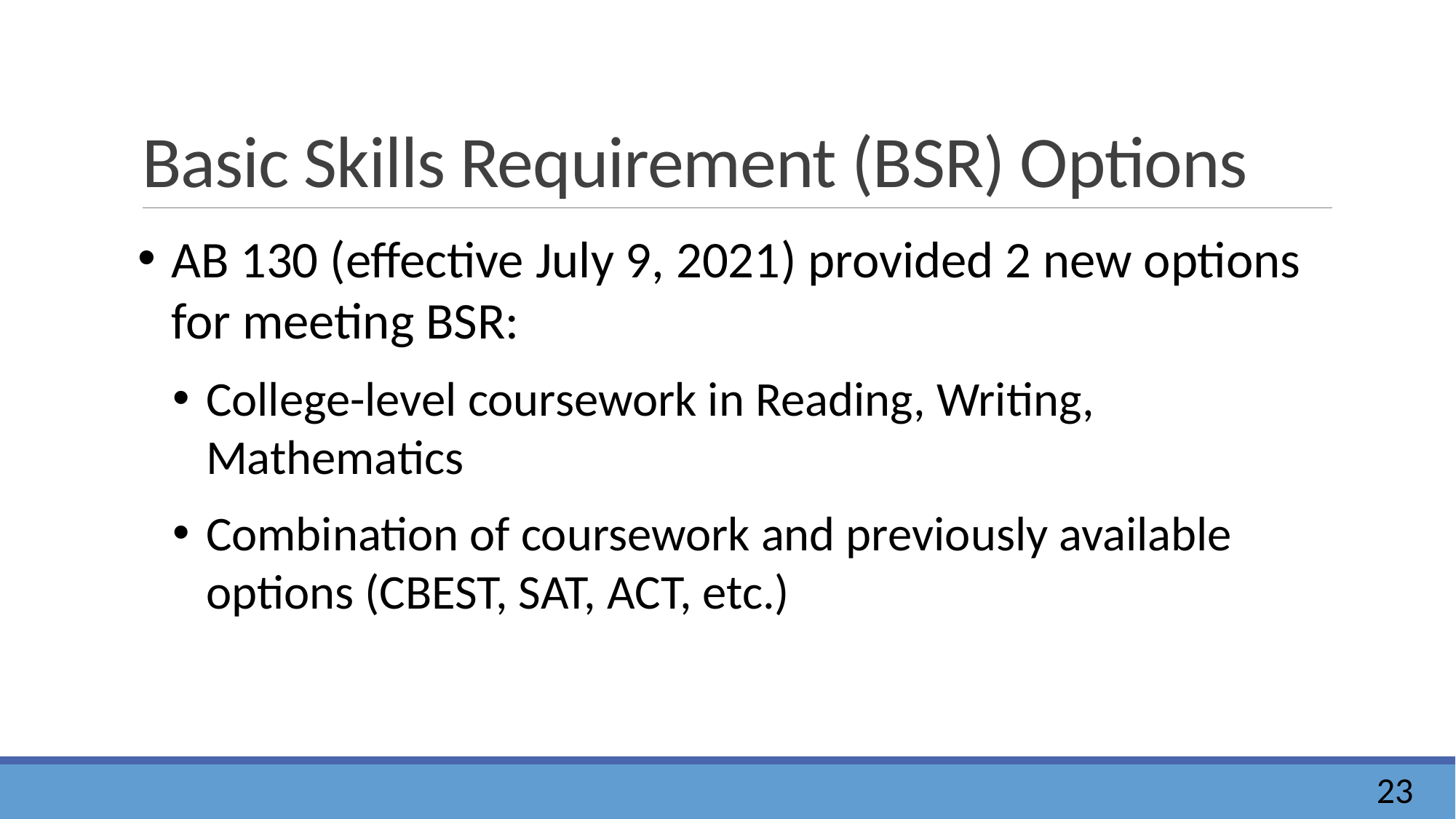

# Basic Skills Requirement (BSR) Options
AB 130 (effective July 9, 2021) provided 2 new options for meeting BSR:
College-level coursework in Reading, Writing, Mathematics
Combination of coursework and previously available options (CBEST, SAT, ACT, etc.)

23